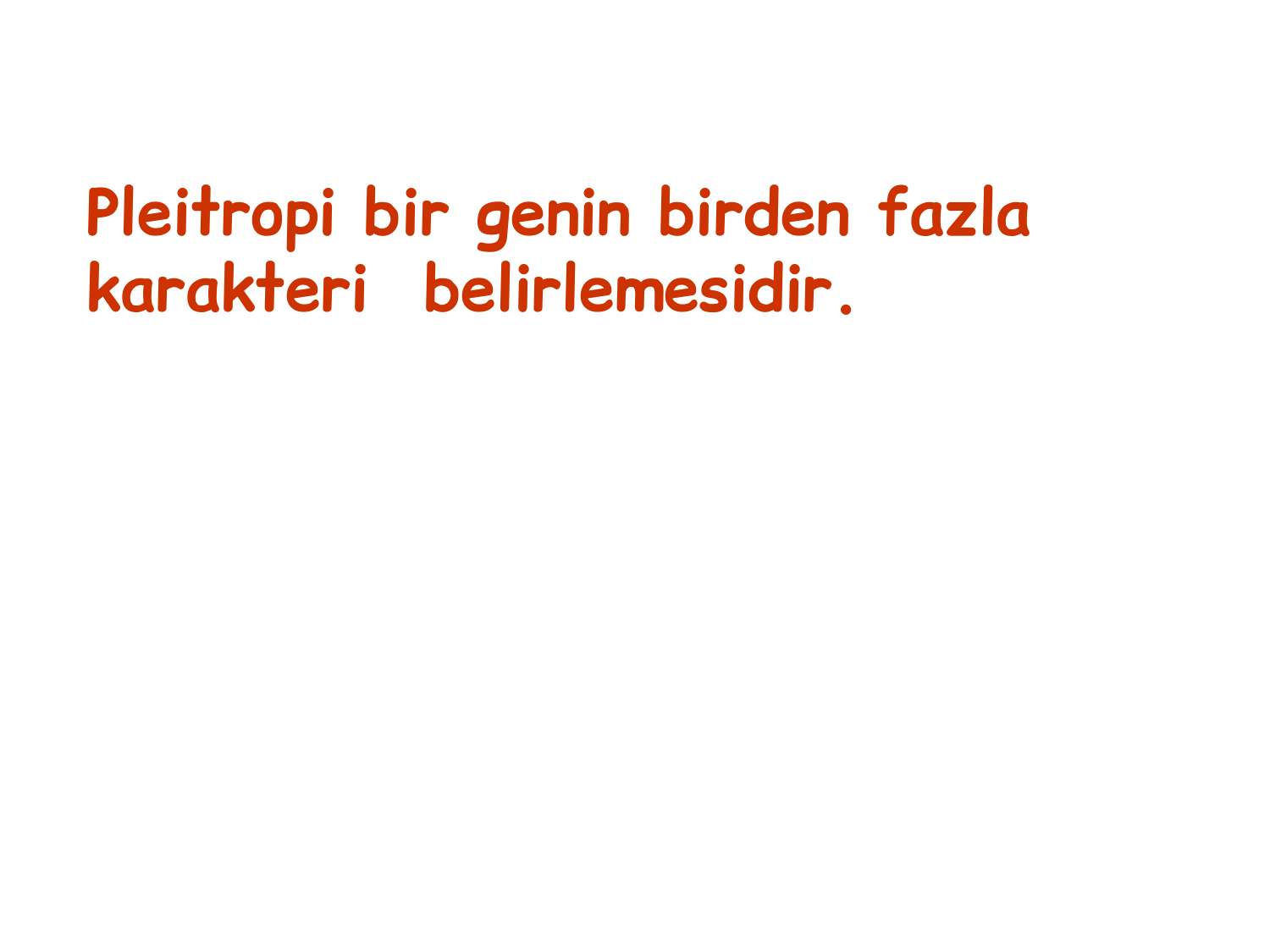

# Pleitropi bir genin birden fazla karakteri  belirlemesidir.